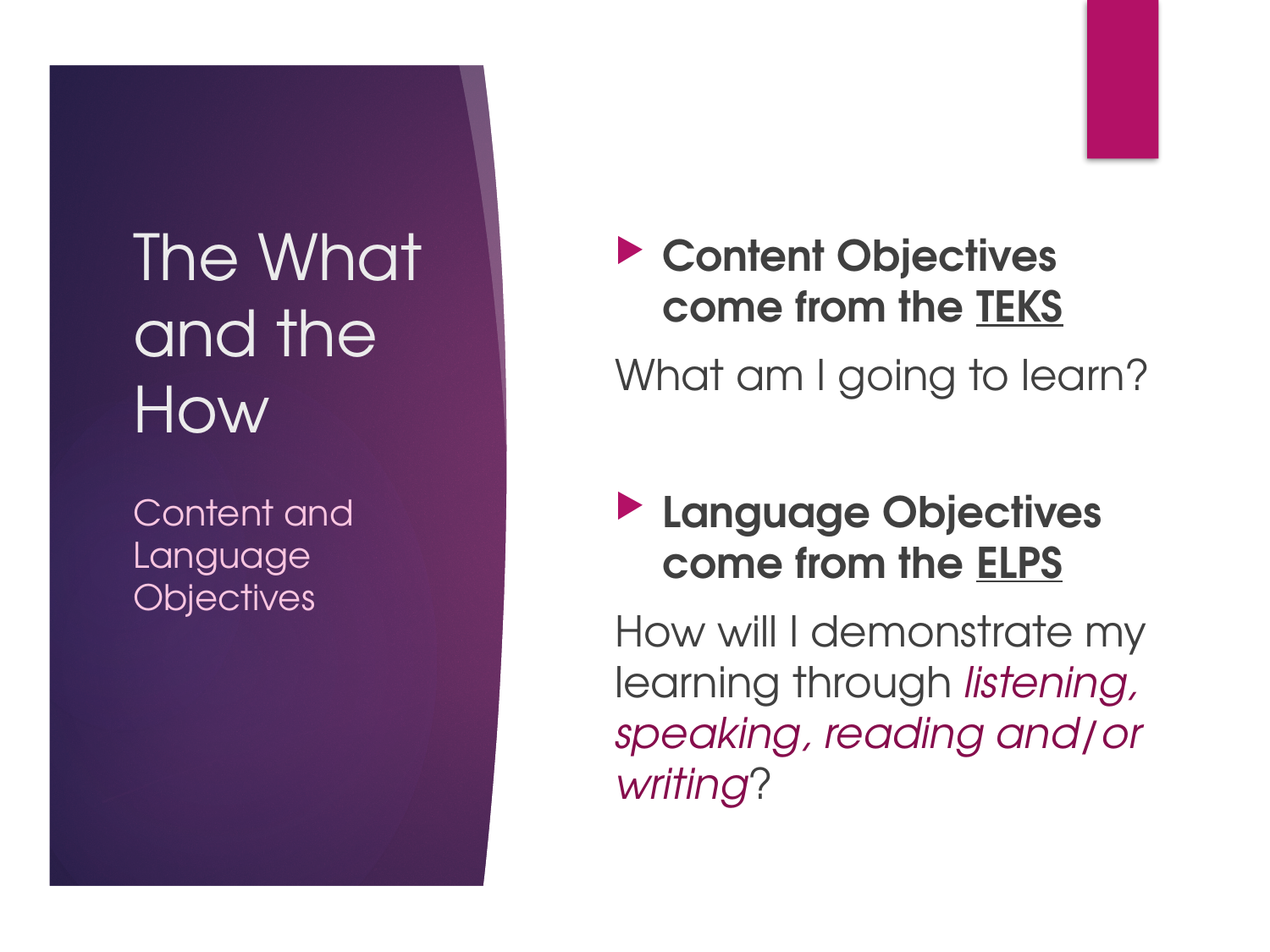

Content Objectives come from the TEKS
What am I going to learn?

Language Objectives come from the ELPS
How will I demonstrate my learning through listening, speaking, reading and/or writing?
# The What and the How
Content and Language Objectives